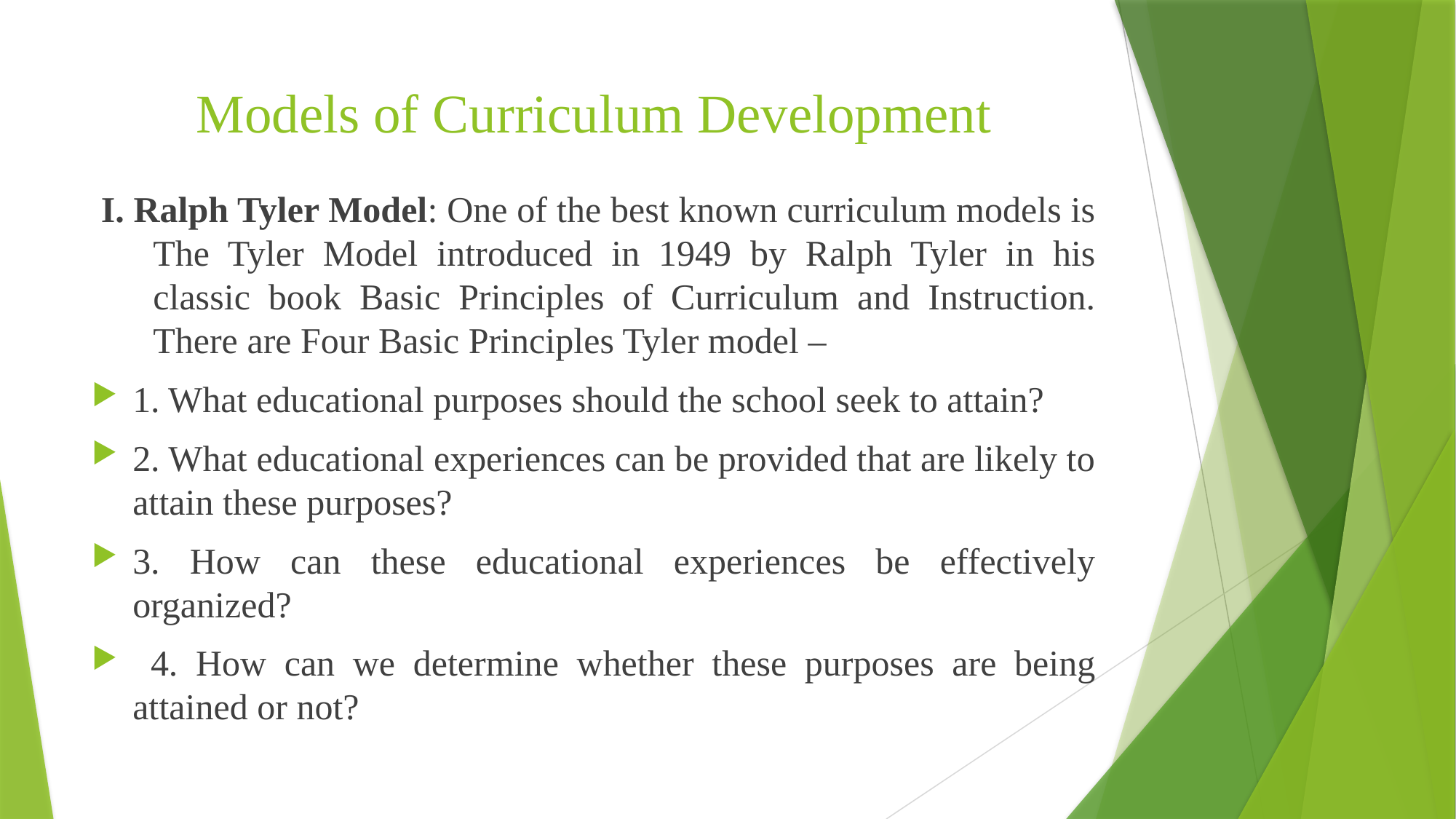

# Models of Curriculum Development
 I. Ralph Tyler Model: One of the best known curriculum models is The Tyler Model introduced in 1949 by Ralph Tyler in his classic book Basic Principles of Curriculum and Instruction. There are Four Basic Principles Tyler model –
1. What educational purposes should the school seek to attain?
2. What educational experiences can be provided that are likely to attain these purposes?
3. How can these educational experiences be effectively organized?
 4. How can we determine whether these purposes are being attained or not?